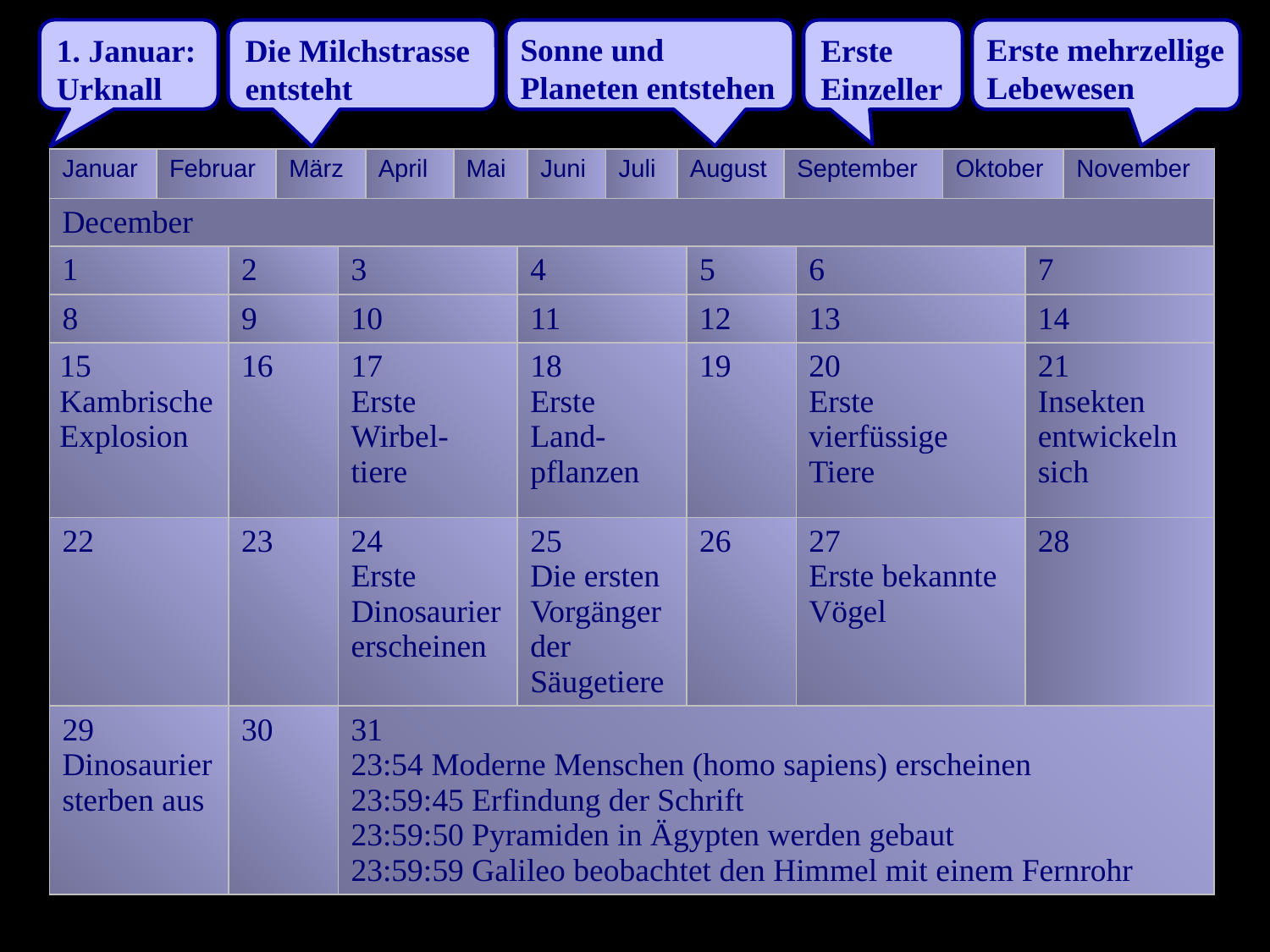

1. Januar:
Urknall
Die Milchstrasse entsteht
Sonne und Planeten entstehen
Erste Einzeller
Erste mehrzellige Lebewesen
| Januar | Februar | März | April | Mai | Juni | Juli | August | September | Oktober | November |
| --- | --- | --- | --- | --- | --- | --- | --- | --- | --- | --- |
| December |  |  |  |  |  |  |
| --- | --- | --- | --- | --- | --- | --- |
| 1 | 2 | 3 | 4 | 5 | 6 | 7 |
| 8 | 9 | 10 | 11 | 12 | 13 | 14 |
| 15 Kambrische Explosion | 16 | 17 Erste Wirbel-tiere | 18 Erste Land-pflanzen | 19 | 20 Erste vierfüssige Tiere | 21 Insekten entwickeln sich |
| 22 | 23 | 24 Erste Dinosaurier erscheinen | 25 Die ersten Vorgänger der Säugetiere | 26 | 27 Erste bekannte Vögel | 28 |
| 29 Dinosaurier sterben aus | 30 | 31 23:54 Moderne Menschen (homo sapiens) erscheinen 23:59:45 Erfindung der Schrift 23:59:50 Pyramiden in Ägypten werden gebaut 23:59:59 Galileo beobachtet den Himmel mit einem Fernrohr |  |  |  |  |